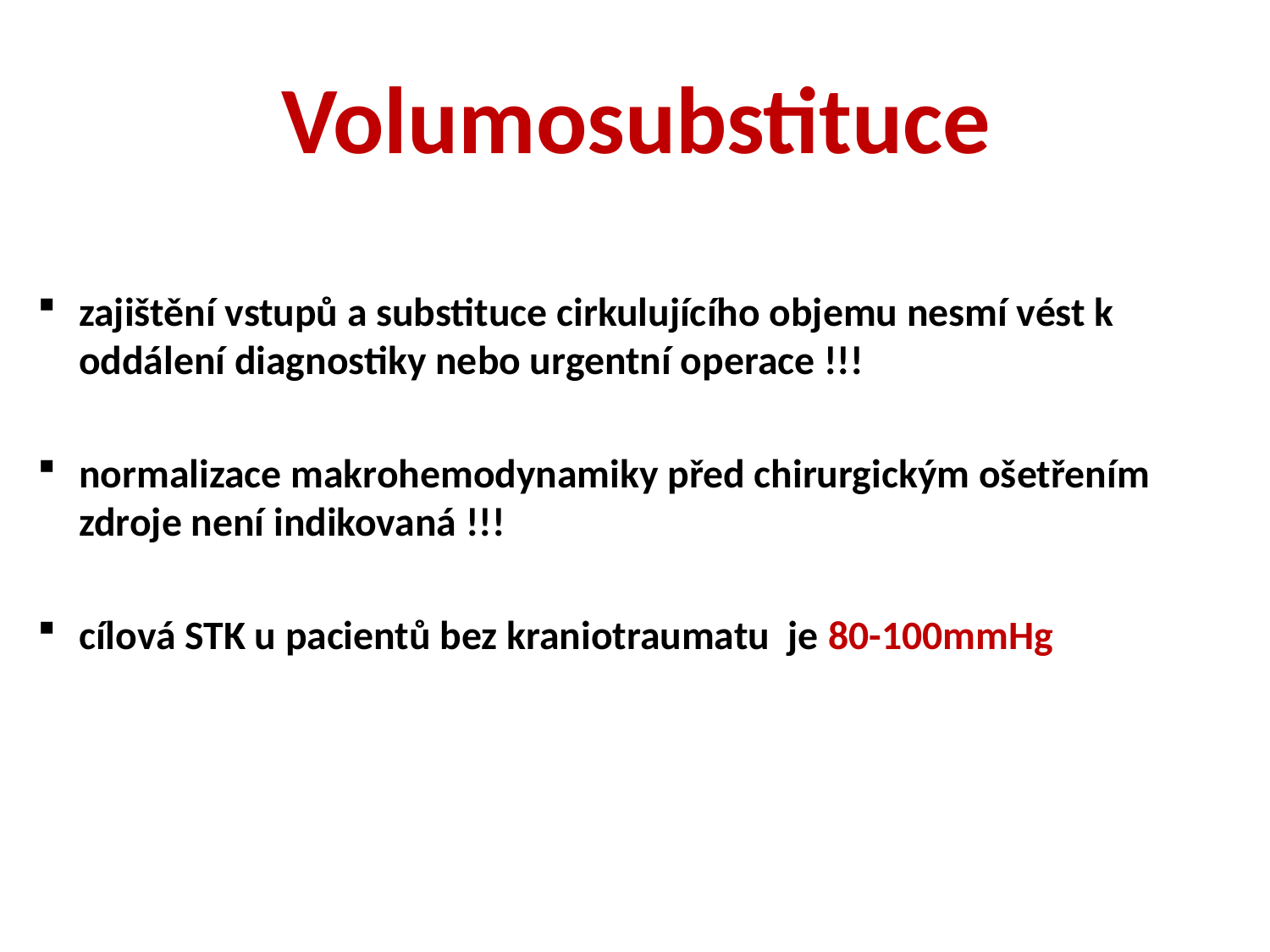

# Volumosubstituce

zajištění vstupů a substituce cirkulujícího objemu nesmí vést k oddálení diagnostiky nebo urgentní operace !!!

normalizace makrohemodynamiky před chirurgickým ošetřením zdroje není indikovaná !!!

cílová STK u pacientů bez kraniotraumatu  je 80-100mmHg